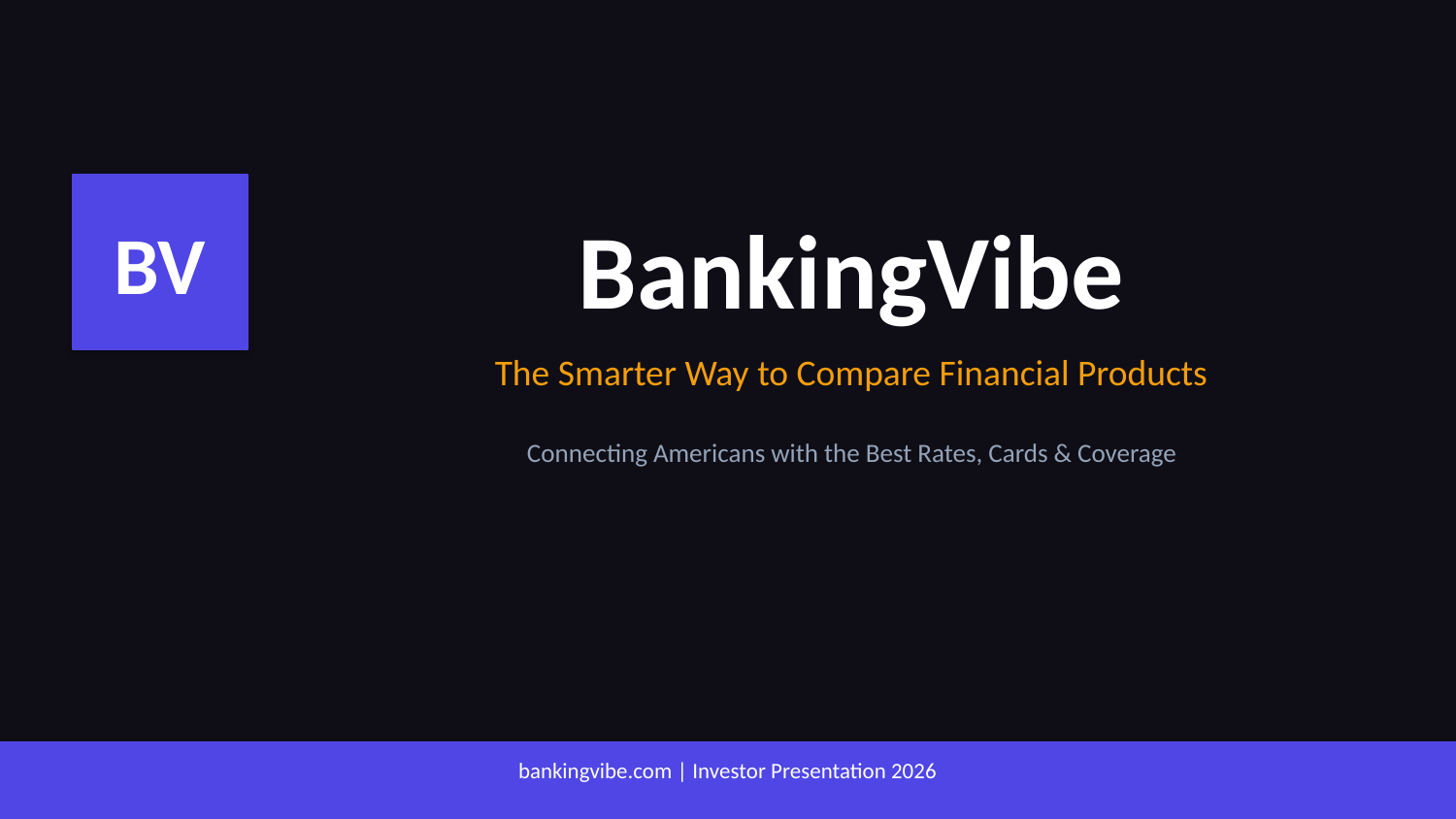

BV
BankingVibe
The Smarter Way to Compare Financial Products
Connecting Americans with the Best Rates, Cards & Coverage

bankingvibe.com | Investor Presentation 2026